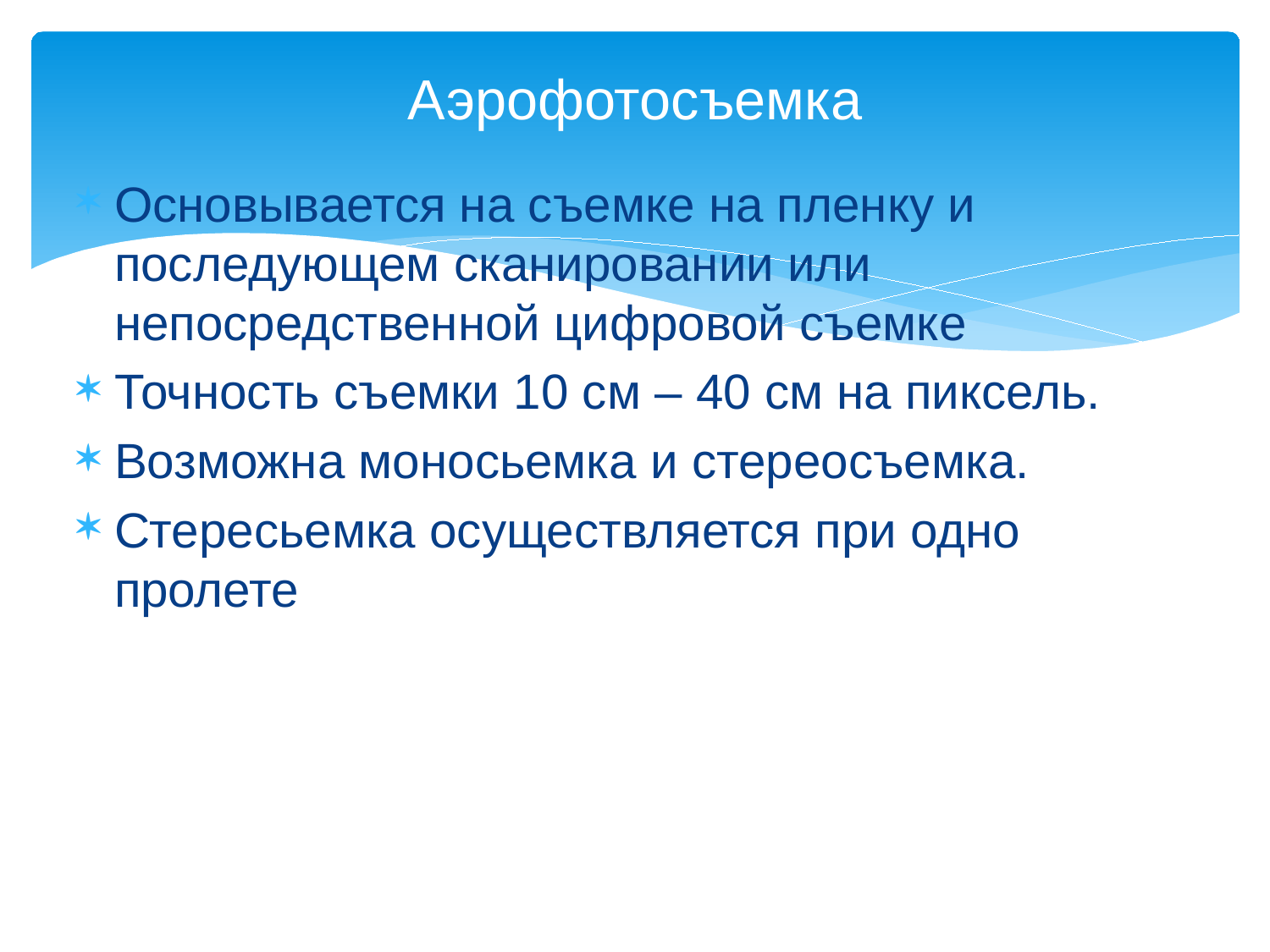

# Аэрофотосъемка
Основывается на съемке на пленку и последующем сканировании или непосредственной цифровой съемке
Точность съемки 10 см – 40 см на пиксель.
Возможна моносьемка и стереосъемка.
Стересьемка осуществляется при одно пролете